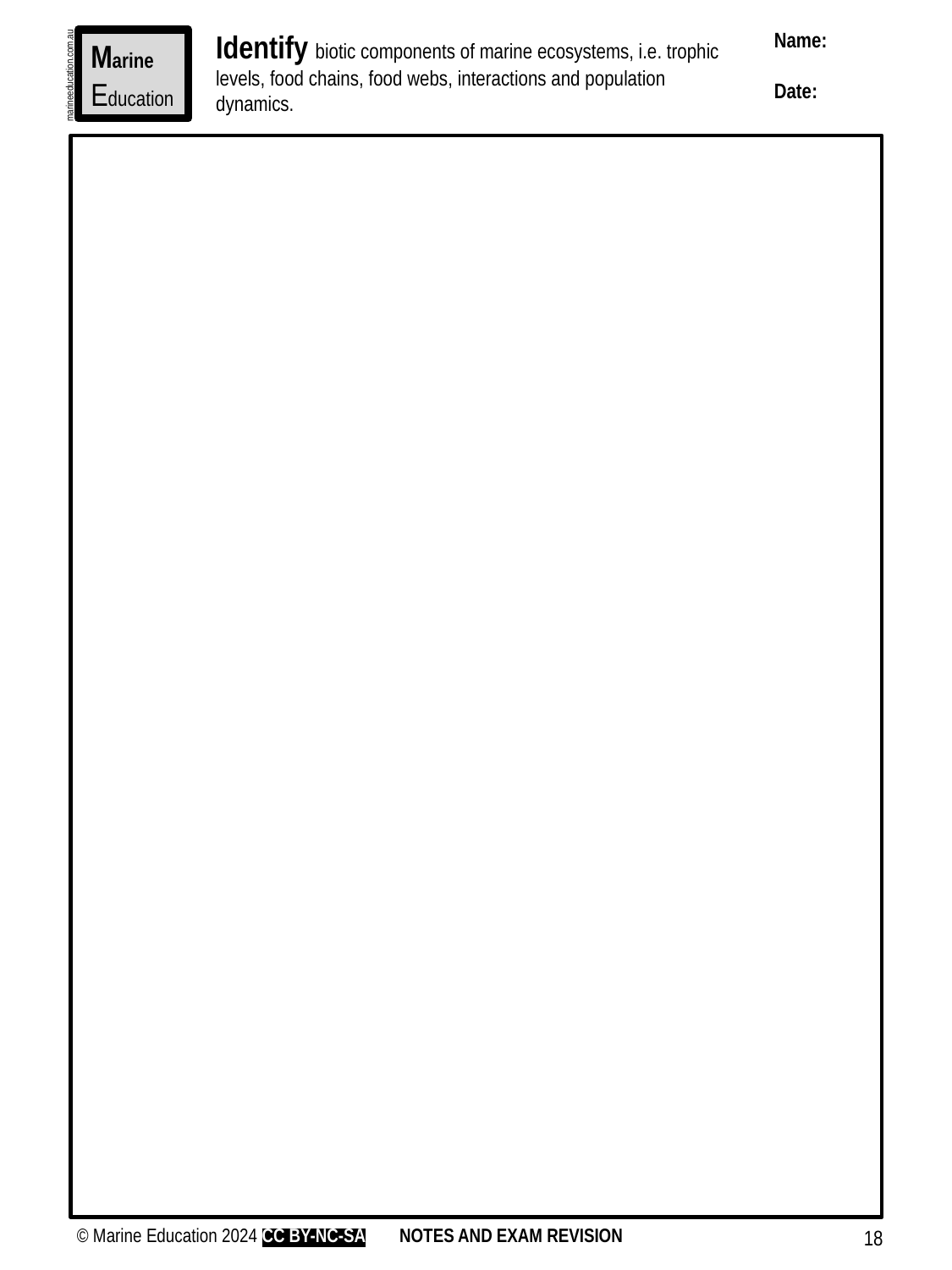

Name:

Date:
Identify biotic components of marine ecosystems, i.e. trophic levels, food chains, food webs, interactions and population dynamics.
Marine
Education
marineeducation.com.au

© Marine Education 2024 CC BY-NC-SA
NOTES AND EXAM REVISION
18